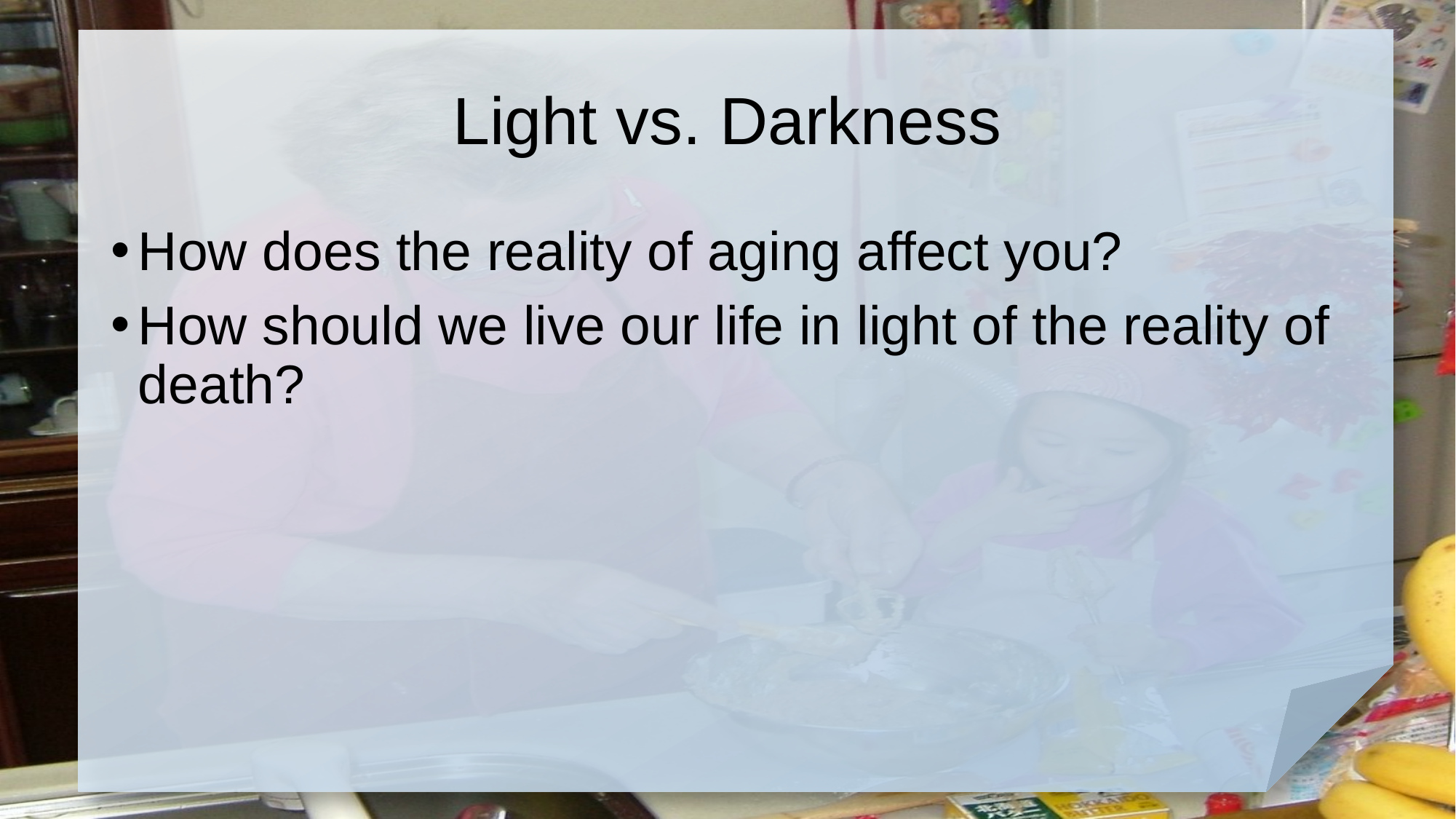

# Light vs. Darkness
How does the reality of aging affect you?
How should we live our life in light of the reality of death?